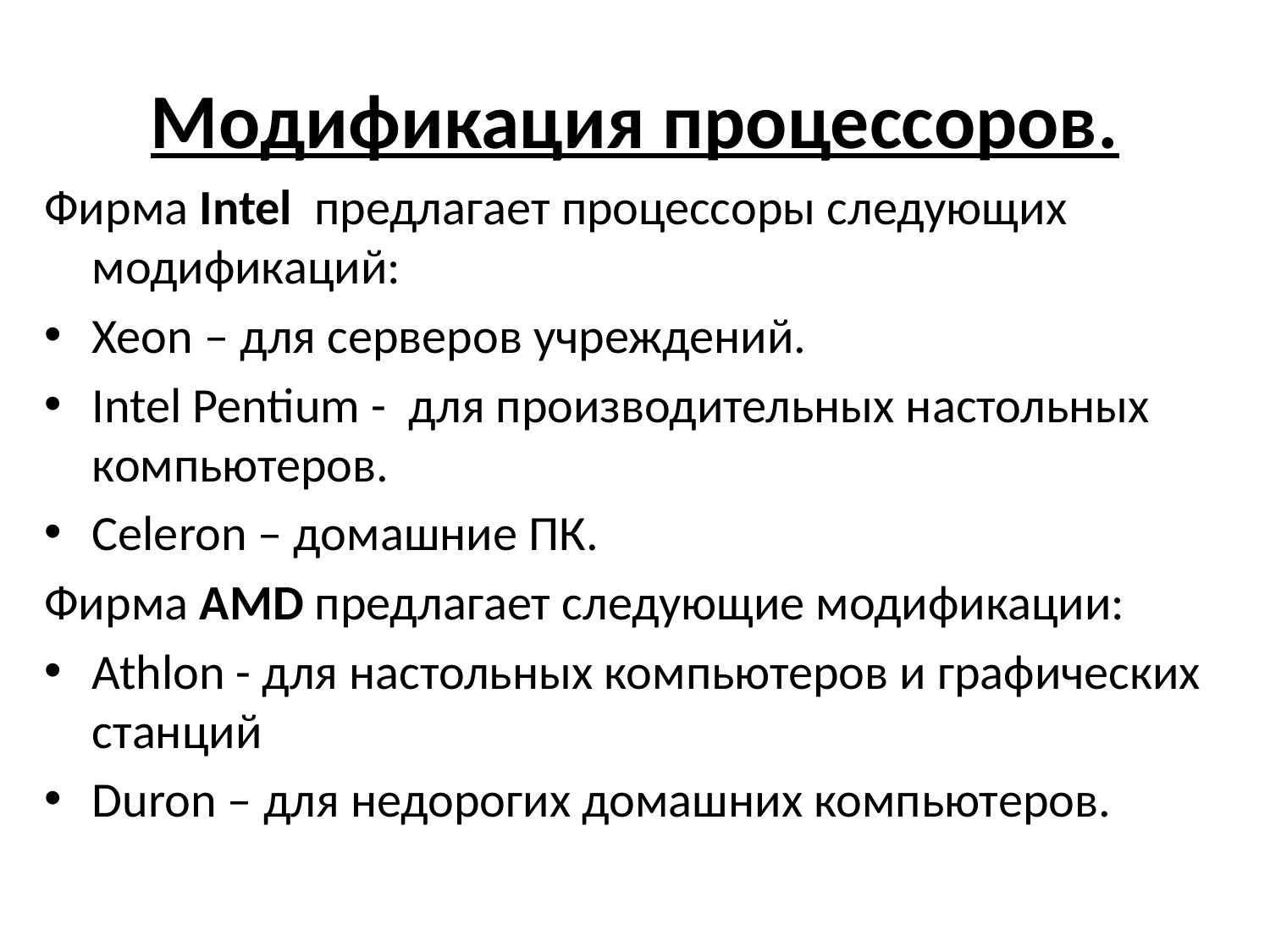

# Модификация процессоров.
Фирма Intel  предлагает процессоры следующих модификаций:
Xeon – для серверов учреждений.
Intel Pentium -  для производительных настольных компьютеров.
Сеleron – домашние ПК.
Фирма AMD предлагает следующие модификации:
Athlon - для настольных компьютеров и графических станций
Duron – для недорогих домашних компьютеров.